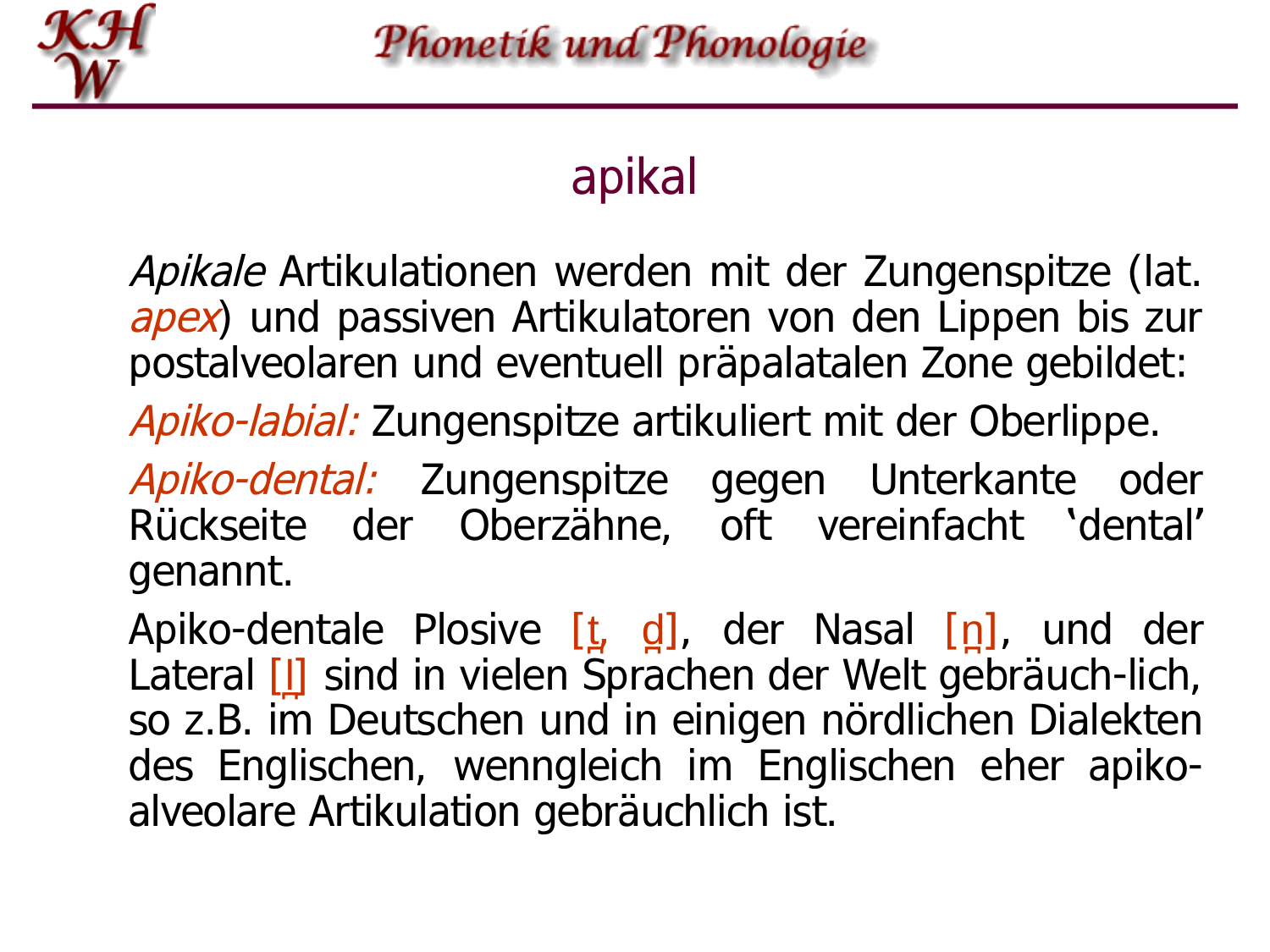

# apikal
Apikale Artikulationen werden mit der Zungenspitze (lat. apex) und passiven Artikulatoren von den Lippen bis zur postalveolaren und eventuell präpalatalen Zone gebildet:
Apiko-labial: Zungenspitze artikuliert mit der Oberlippe.
Apiko-dental: Zungenspitze gegen Unterkante oder Rückseite der Oberzähne, oft vereinfacht ‘dental’ genannt.
Apiko-dentale Plosive [t̪, d̪], der Nasal [n̪], und der Lateral [l̪] sind in vielen Sprachen der Welt gebräuch-lich, so z.B. im Deutschen und in einigen nördlichen Dialekten des Englischen, wenngleich im Englischen eher apiko-alveolare Artikulation gebräuchlich ist.